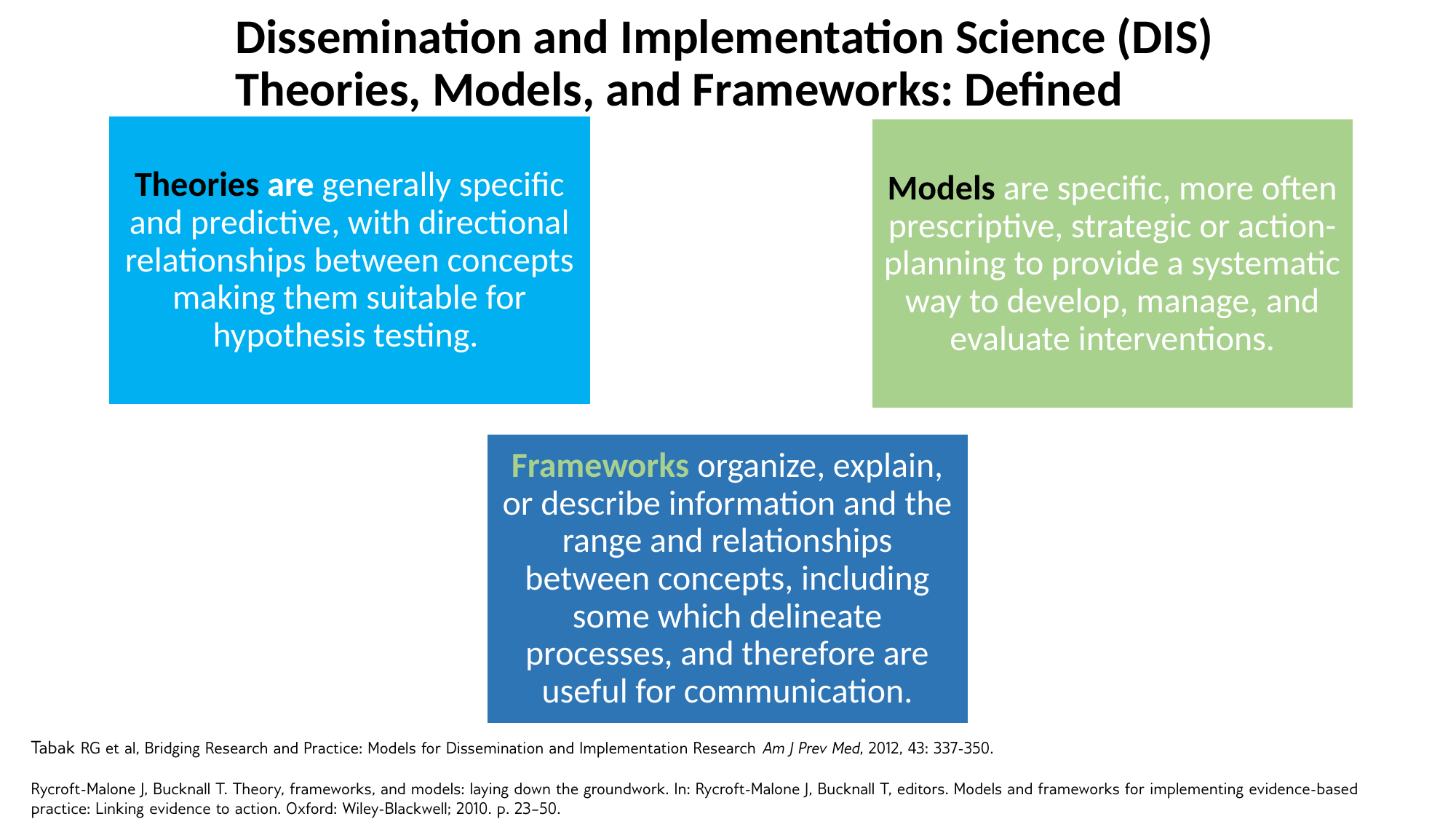

Dissemination and Implementation Science (DIS) Theories, Models, and Frameworks: Defined
Theories are generally specific and predictive, with directional relationships between concepts making them suitable for hypothesis testing.
Models are specific, more often prescriptive, strategic or action-planning to provide a systematic way to develop, manage, and evaluate interventions.
Frameworks organize, explain, or describe information and the range and relationships between concepts, including some which delineate processes, and therefore are useful for communication.

Tabak RG et al, Bridging Research and Practice: Models for Dissemination and Implementation Research Am J Prev Med, 2012, 43: 337-350.

Rycroft-Malone J, Bucknall T. Theory, frameworks, and models: laying down the groundwork. In: Rycroft-Malone J, Bucknall T, editors. Models and frameworks for implementing evidence-based practice: Linking evidence to action. Oxford: Wiley-Blackwell; 2010. p. 23–50.